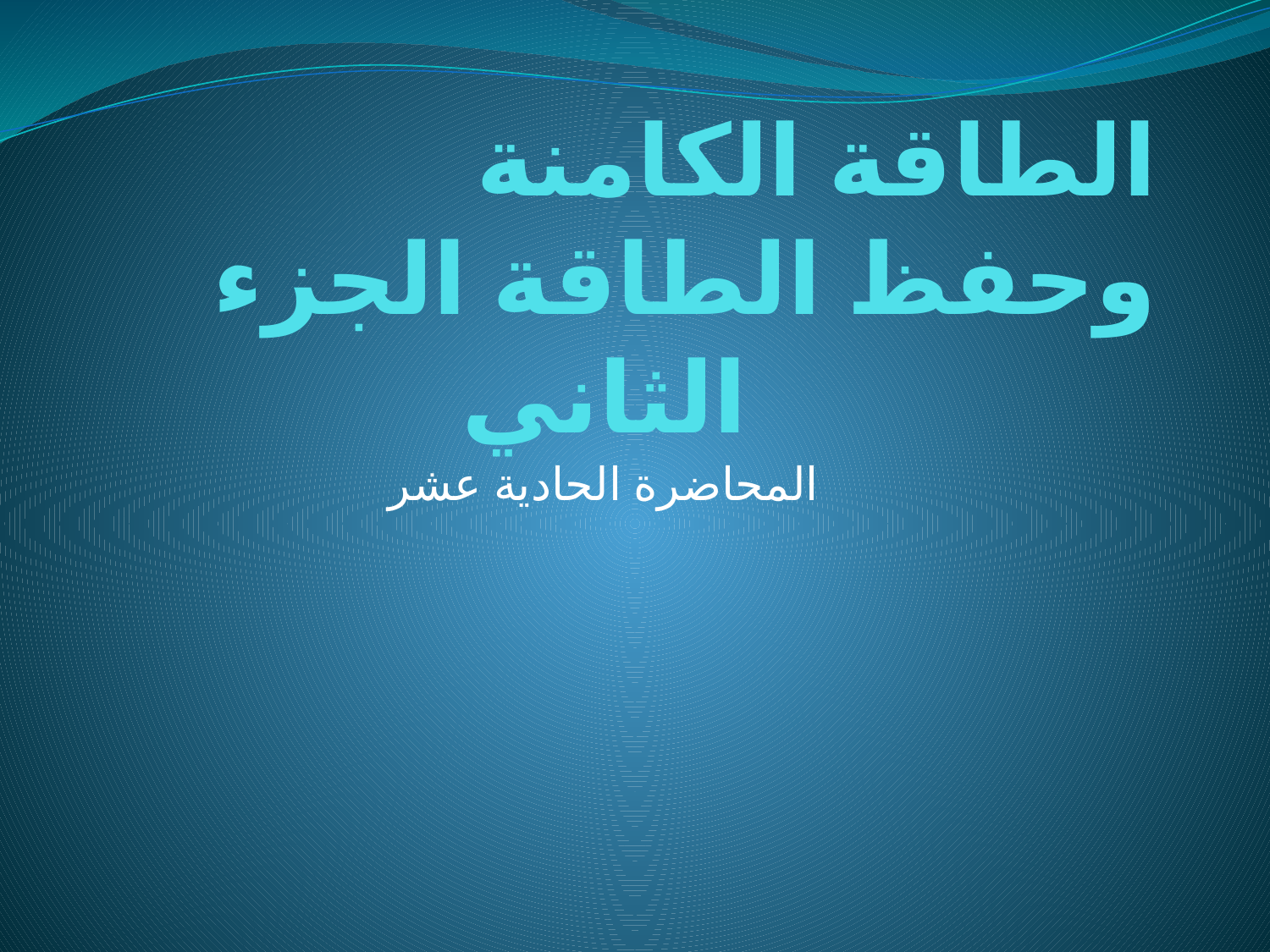

# الطاقة الكامنة وحفظ الطاقة الجزء                      الثاني
                             المحاضرة الحادية عشر